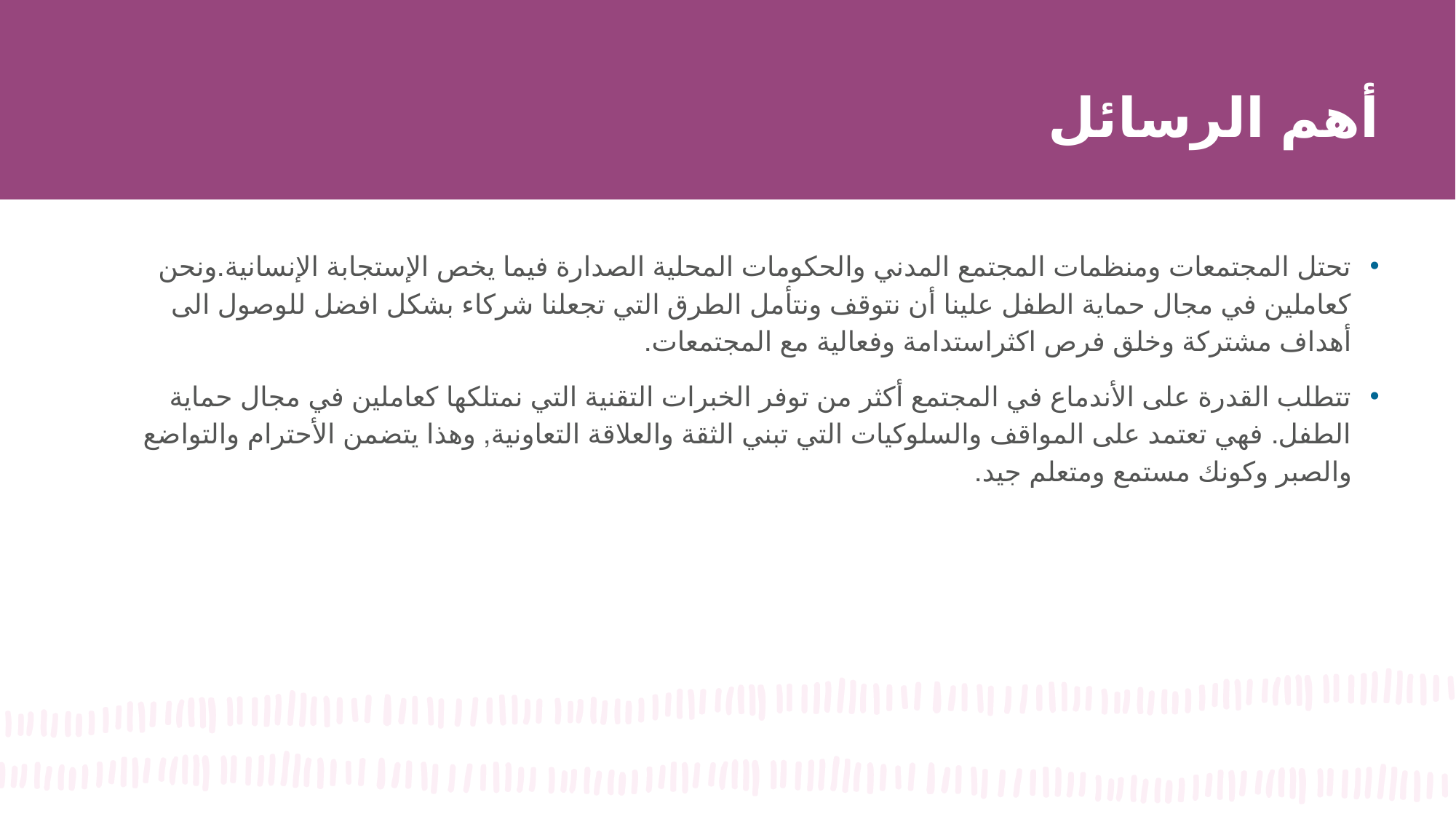

# أهم الرسائل
تحتل المجتمعات ومنظمات المجتمع المدني والحكومات المحلية الصدارة فيما يخص الإستجابة الإنسانية.ونحن كعاملين في مجال حماية الطفل علينا أن نتوقف ونتأمل الطرق التي تجعلنا شركاء بشكل افضل للوصول الى أهداف مشتركة وخلق فرص اكثراستدامة وفعالية مع المجتمعات.
تتطلب القدرة على الأندماع في المجتمع أكثر من توفر الخبرات التقنية التي نمتلكها كعاملين في مجال حماية الطفل. فهي تعتمد على المواقف والسلوكيات التي تبني الثقة والعلاقة التعاونية, وهذا يتضمن الأحترام والتواضع والصبر وكونك مستمع ومتعلم جيد.